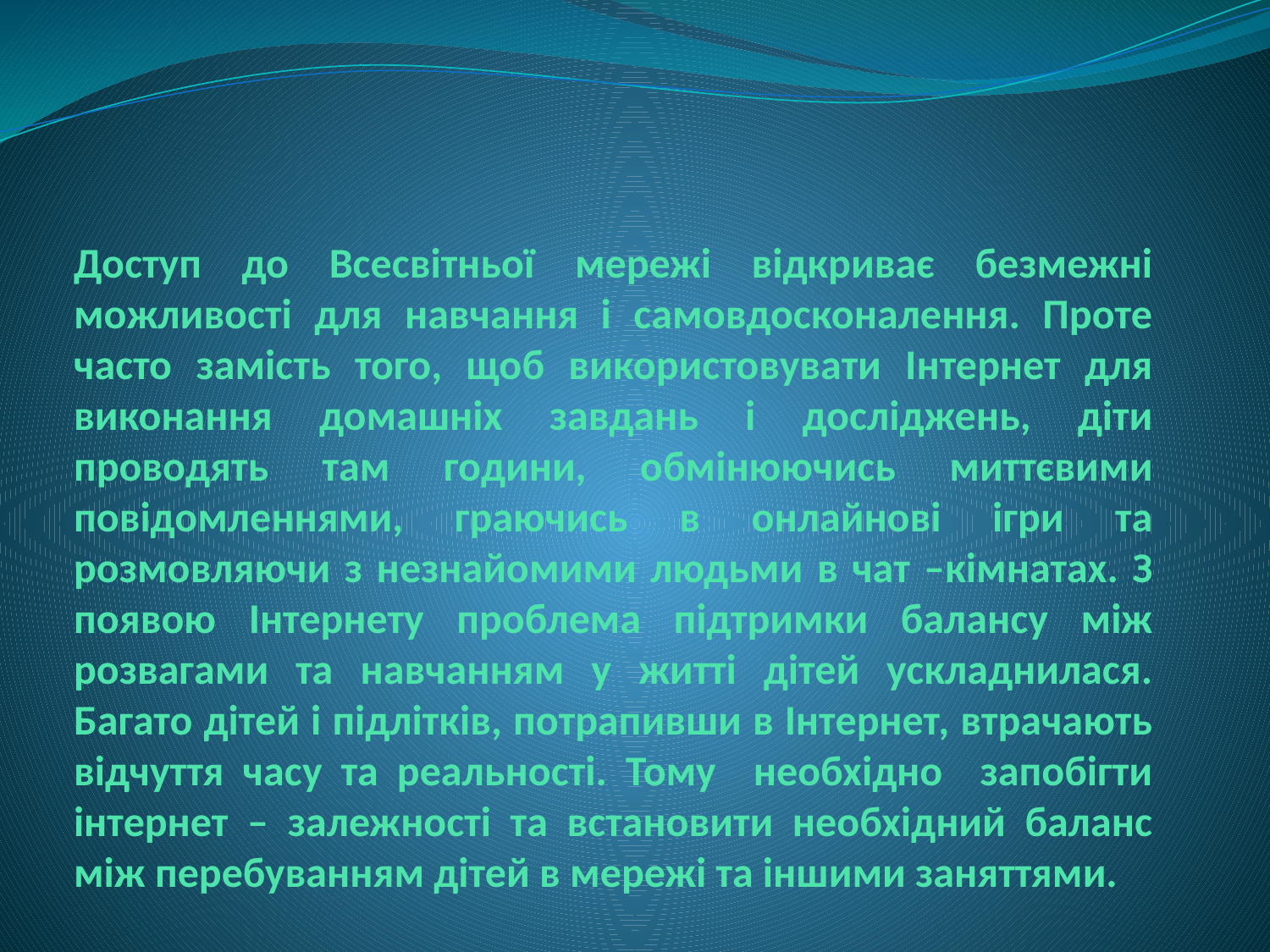

# Доступ до Всесвітньої мережі відкриває безмежні можливості для навчання і самовдосконалення. Проте часто замість того, щоб використовувати Інтернет для виконання домашніх завдань і досліджень, діти проводять там години, обмінюючись миттєвими повідомленнями, граючись в онлайнові ігри та розмовляючи з незнайомими людьми в чат –кімнатах. З появою Інтернету проблема підтримки балансу між розвагами та навчанням у житті дітей ускладнилася. Багато дітей і підлітків, потрапивши в Інтернет, втрачають відчуття часу та реальності. Тому  необхідно  запобігти інтернет – залежності та встановити необхідний баланс між перебуванням дітей в мережі та іншими заняттями.